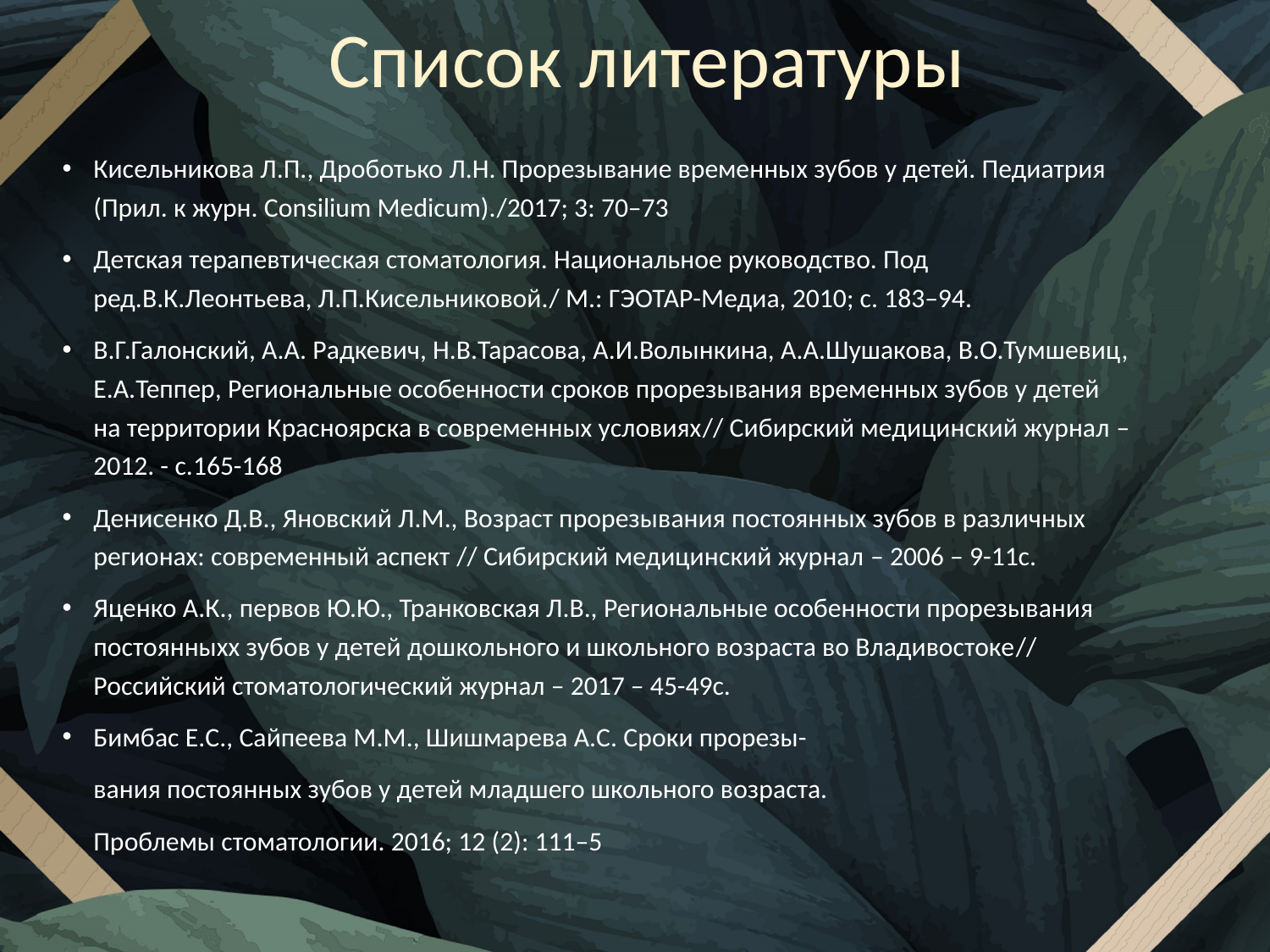

# Список литературы
Кисельникова Л.П., Дроботько Л.Н. Прорезывание временных зубов у детей. Педиатрия (Прил. к журн. Consilium Medicum)./2017; 3: 70–73
Детская терапевтическая стоматология. Национальное руководство. Под ред.В.К.Леонтьева, Л.П.Кисельниковой./ М.: ГЭОТАР-Медиа, 2010; с. 183–94.
В.Г.Галонский, А.А. Радкевич, Н.В.Тарасова, А.И.Волынкина, А.А.Шушакова, В.О.Тумшевиц, Е.А.Теппер, Региональные особенности сроков прорезывания временных зубов у детей на территории Красноярска в современных условиях// Сибирский медицинский журнал – 2012. - с.165-168
Денисенко Д.В., Яновский Л.М., Возраст прорезывания постоянных зубов в различных регионах: современный аспект // Сибирский медицинский журнал – 2006 – 9-11c.
Яценко А.К., первов Ю.Ю., Транковская Л.В., Региональные особенности прорезывания постоянныхх зубов у детей дошкольного и школьного возраста во Владивостоке// Российский стоматологический журнал – 2017 – 45-49с.
Бимбас Е.С., Сайпеева М.М., Шишмарева А.С. Сроки прорезы-
	вания постоянных зубов у детей младшего школьного возраста.
	Проблемы стоматологии. 2016; 12 (2): 111–5